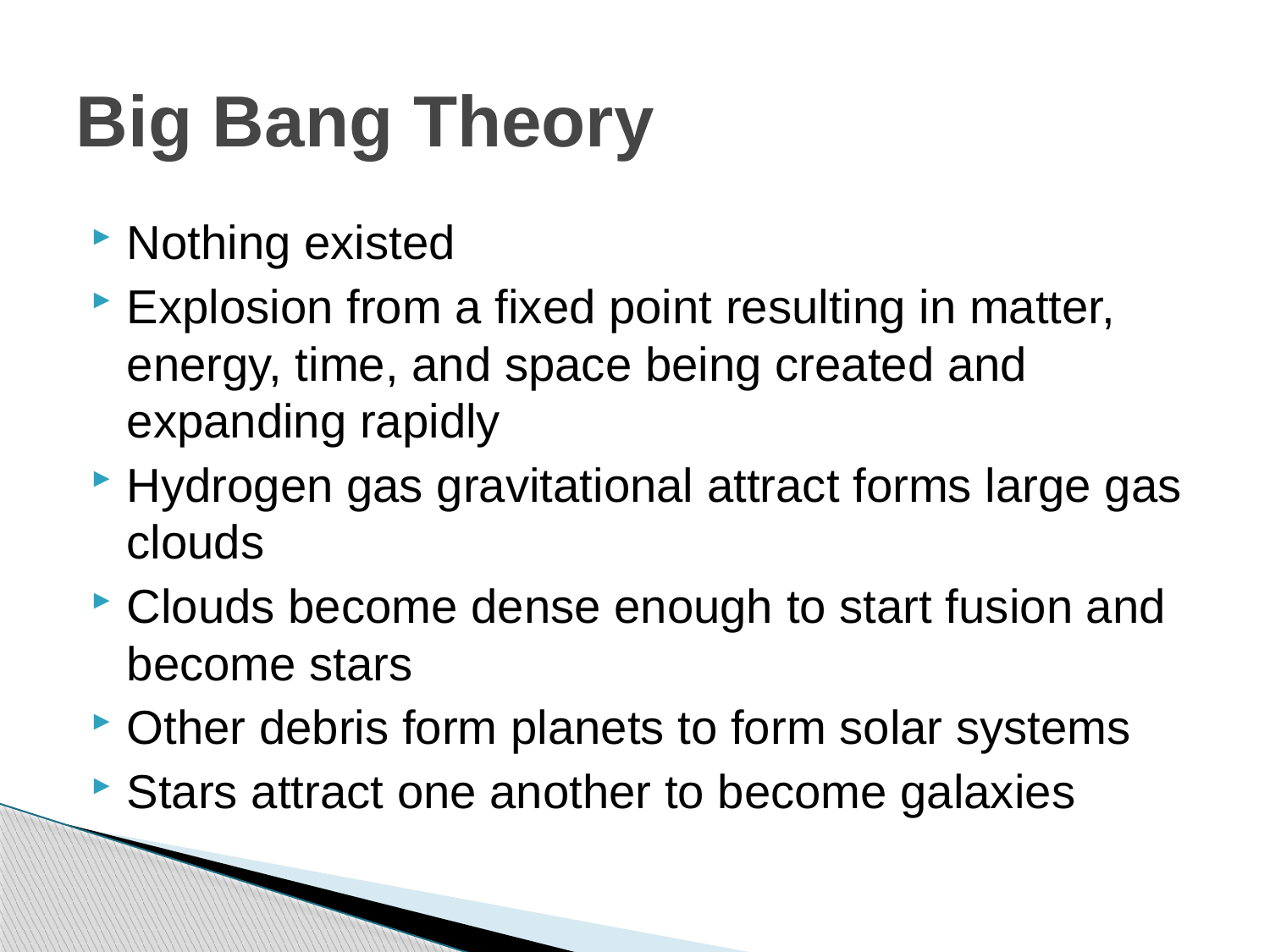

# Big Bang Theory
Nothing existed
Explosion from a fixed point resulting in matter, energy, time, and space being created and expanding rapidly
Hydrogen gas gravitational attract forms large gas clouds
Clouds become dense enough to start fusion and become stars
Other debris form planets to form solar systems
Stars attract one another to become galaxies